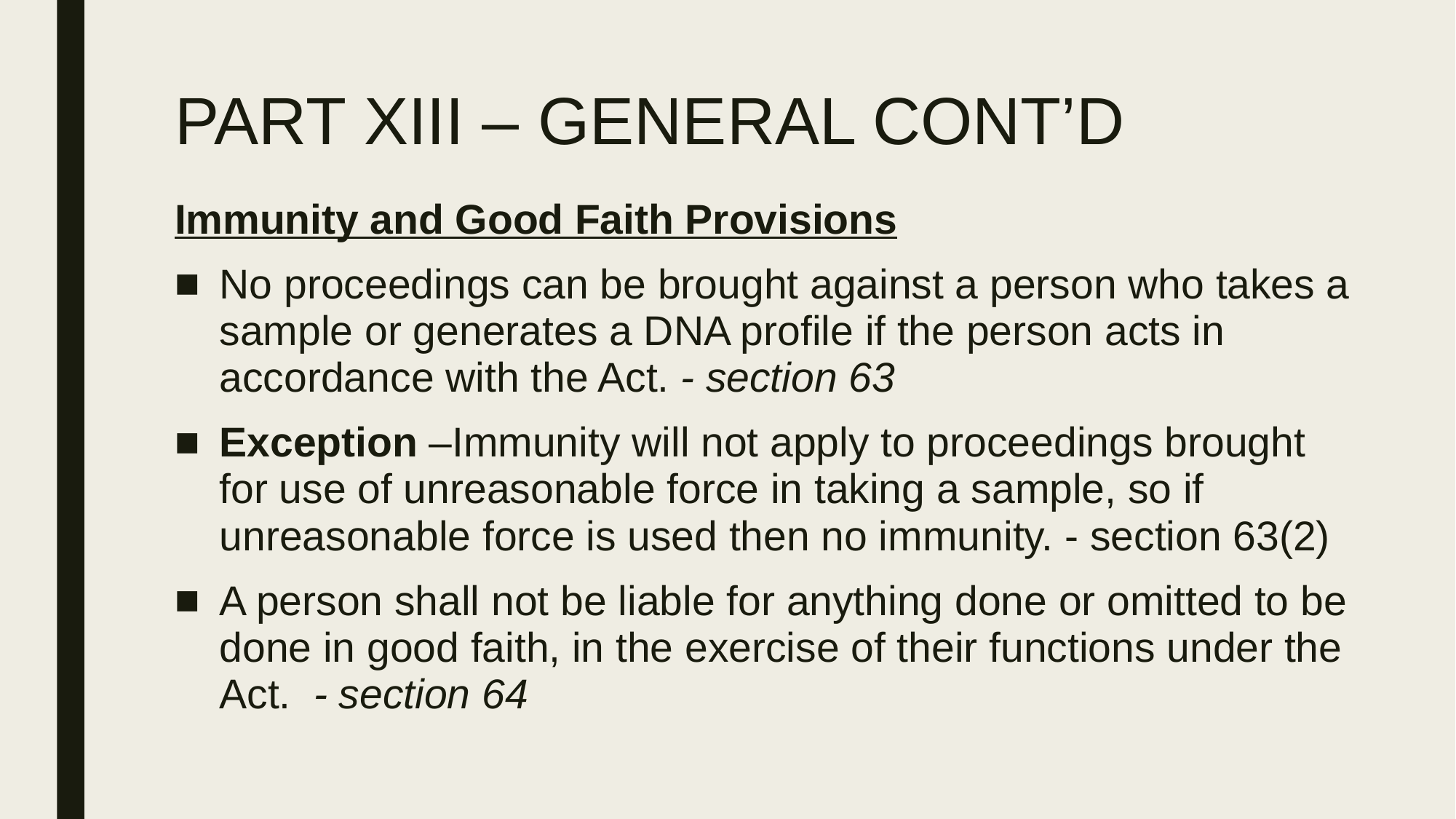

# PART XIII – GENERAL CONT’D
Immunity and Good Faith Provisions
No proceedings can be brought against a person who takes a sample or generates a DNA profile if the person acts in accordance with the Act. - section 63
Exception –Immunity will not apply to proceedings brought for use of unreasonable force in taking a sample, so if unreasonable force is used then no immunity. - section 63(2)
A person shall not be liable for anything done or omitted to be done in good faith, in the exercise of their functions under the Act.  - section 64